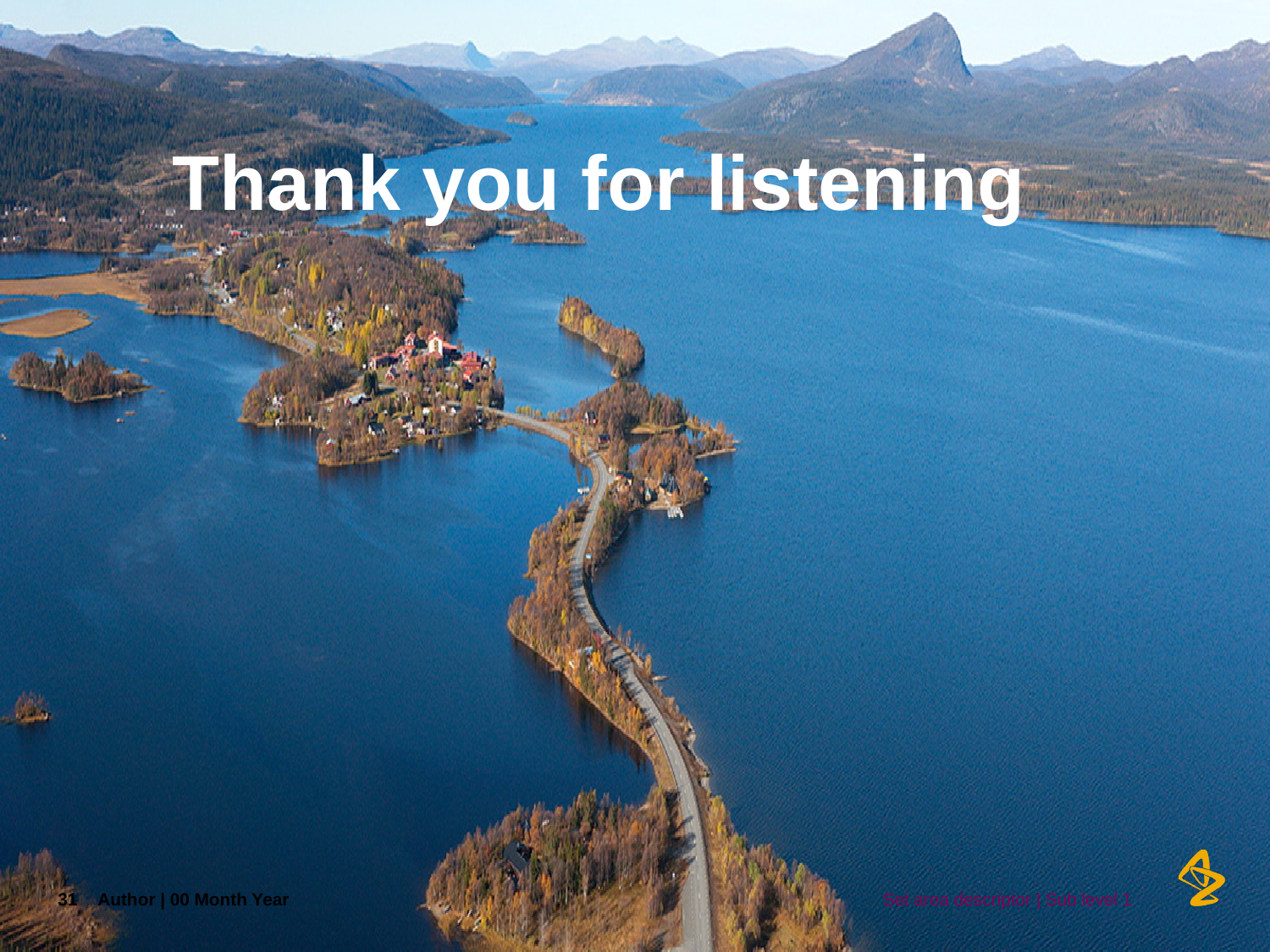

Thank you for listening
31
Author | 00 Month Year
Set area descriptor | Sub level 1